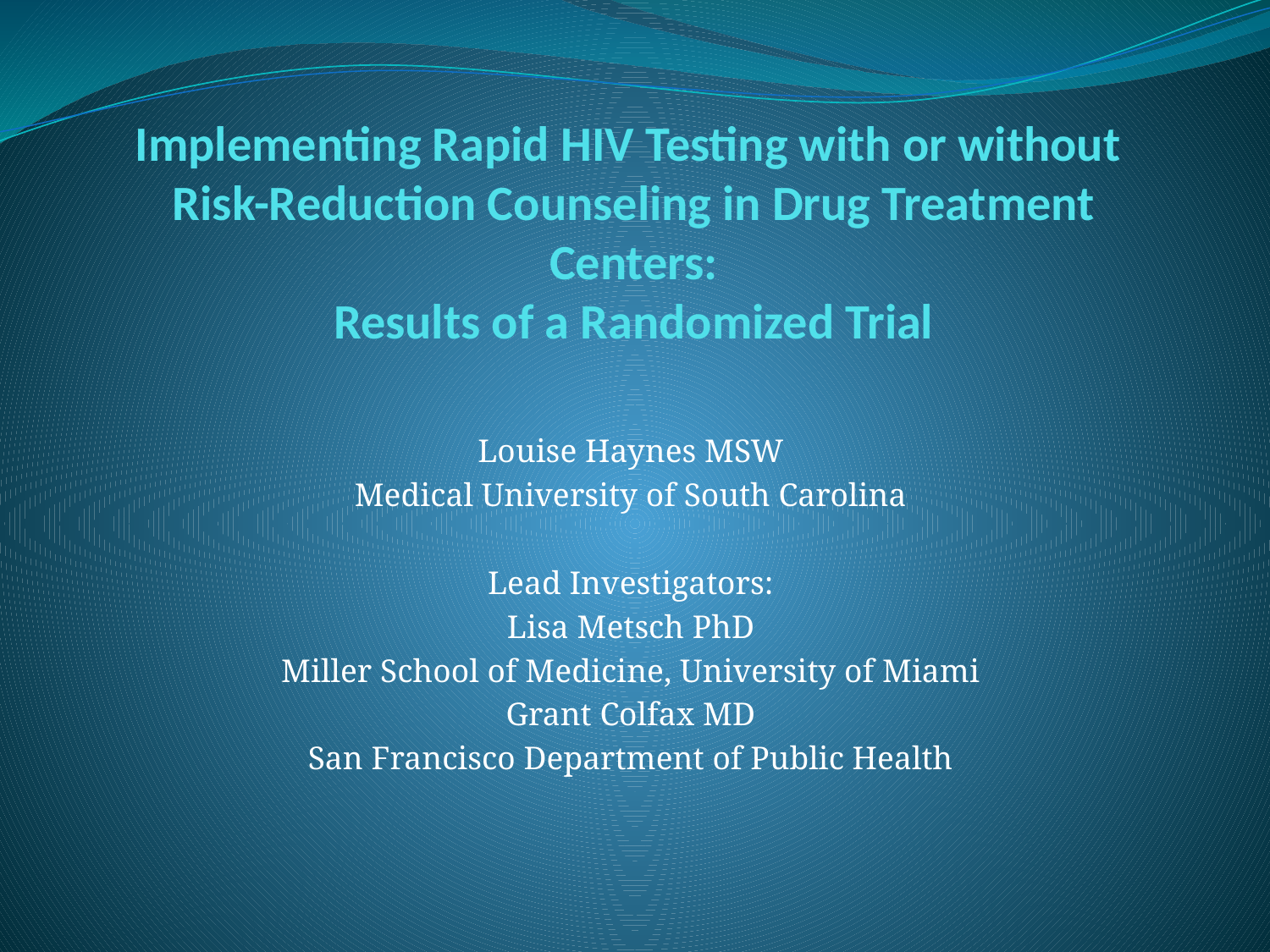

# Implementing Rapid HIV Testing with or without Risk-Reduction Counseling in Drug Treatment Centers: Results of a Randomized Trial

Louise Haynes MSW
Medical University of South Carolina

Lead Investigators:
Lisa Metsch PhD
Miller School of Medicine, University of Miami
Grant Colfax MD
San Francisco Department of Public Health